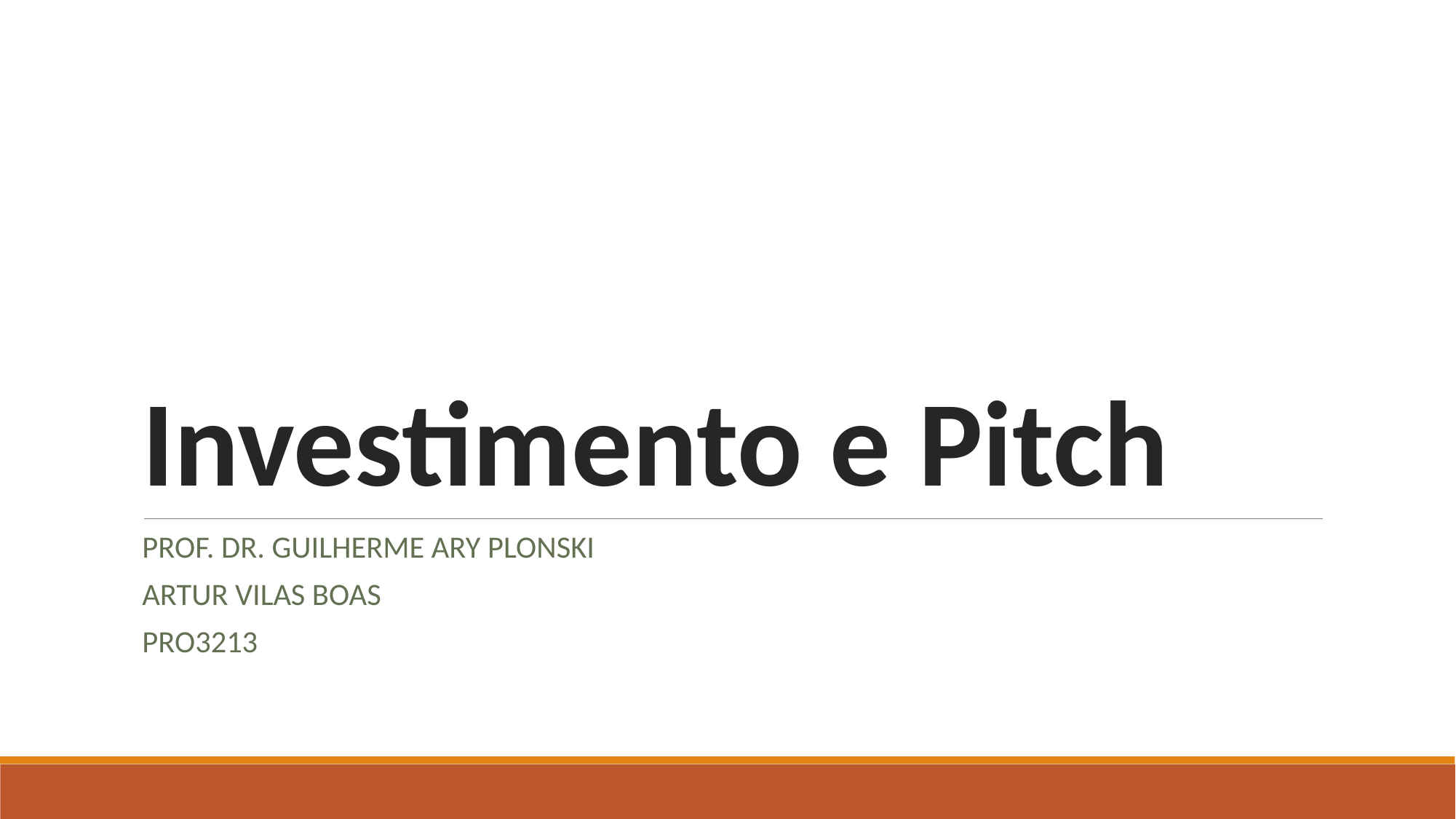

# Investimento e Pitch
PROF. DR. GUILHERME ARY PLONSKI
ARTUR VILAS BOAS
PRO3213